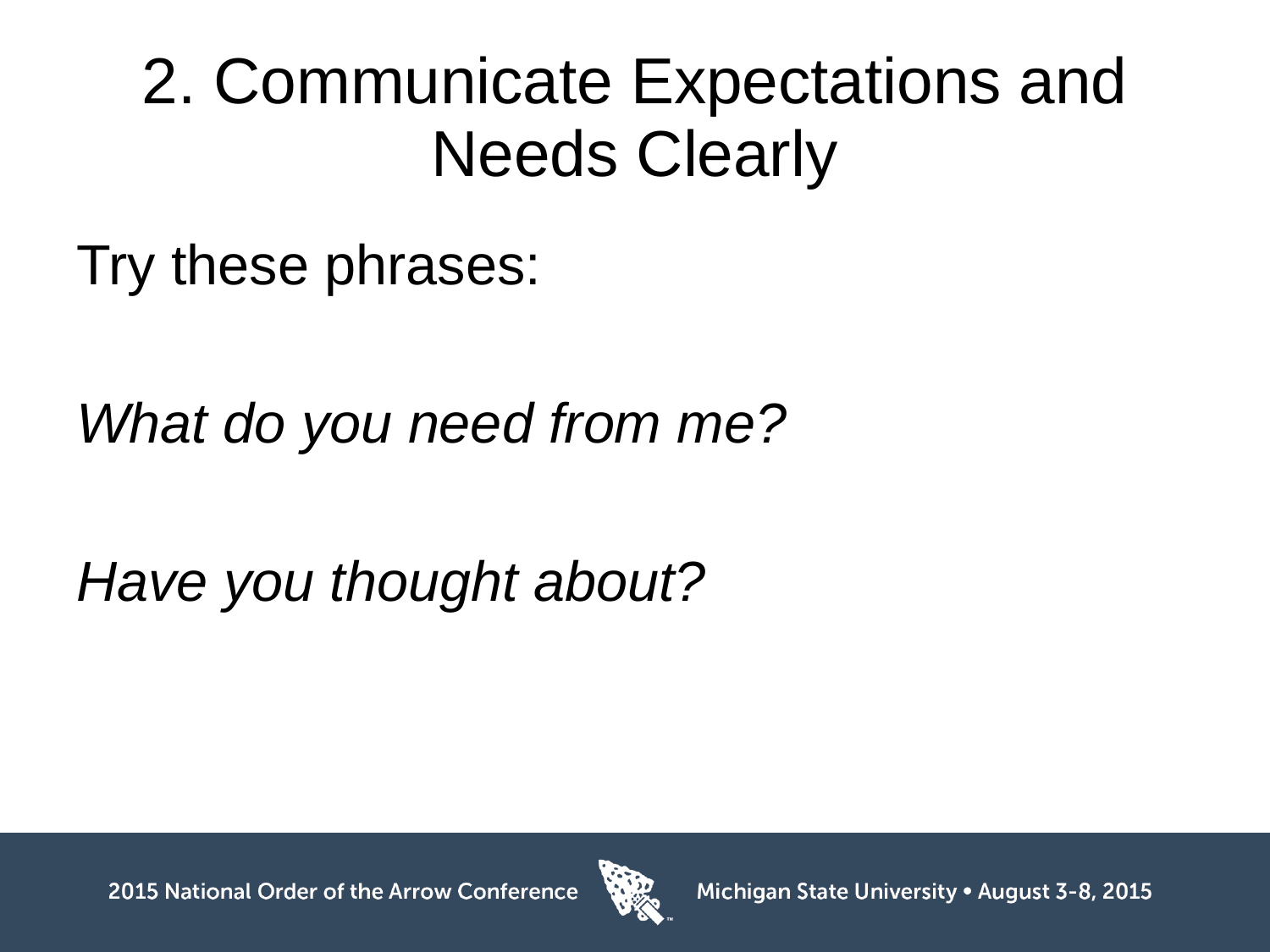

# 2. Communicate Expectations and Needs Clearly
Try these phrases:

What do you need from me?

Have you thought about?